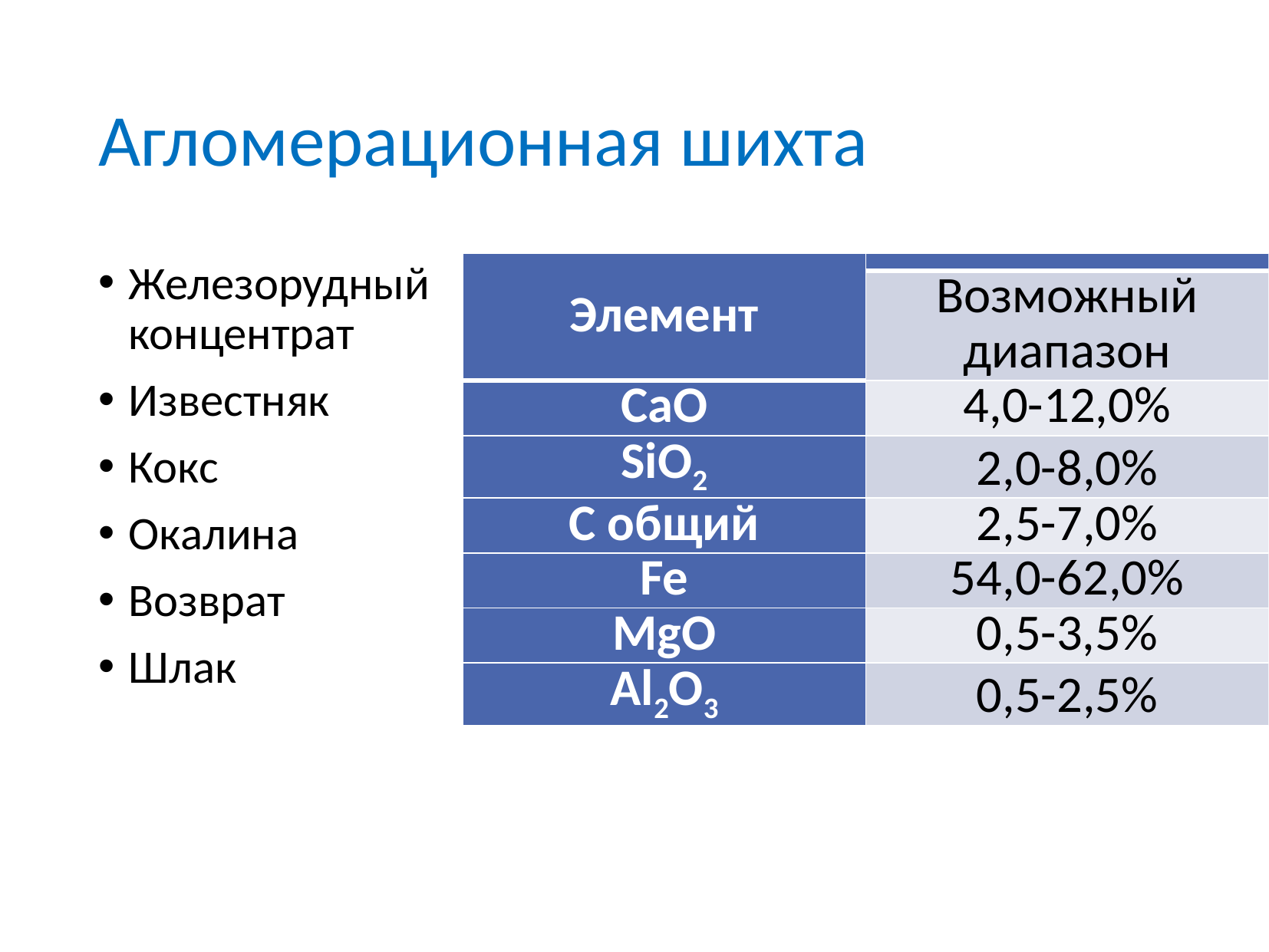

# Агломерационная шихта
Железорудный концентрат
Известняк
Кокс
Окалина
Возврат
Шлак

| Элемент |  |
| --- | --- |
|  | Возможный диапазон |
| CaO | 4,0-12,0% |
| SiO2 | 2,0-8,0% |
| C общий | 2,5-7,0% |
| Fe | 54,0-62,0% |
| MgO | 0,5-3,5% |
| Al2O3 | 0,5-2,5% |